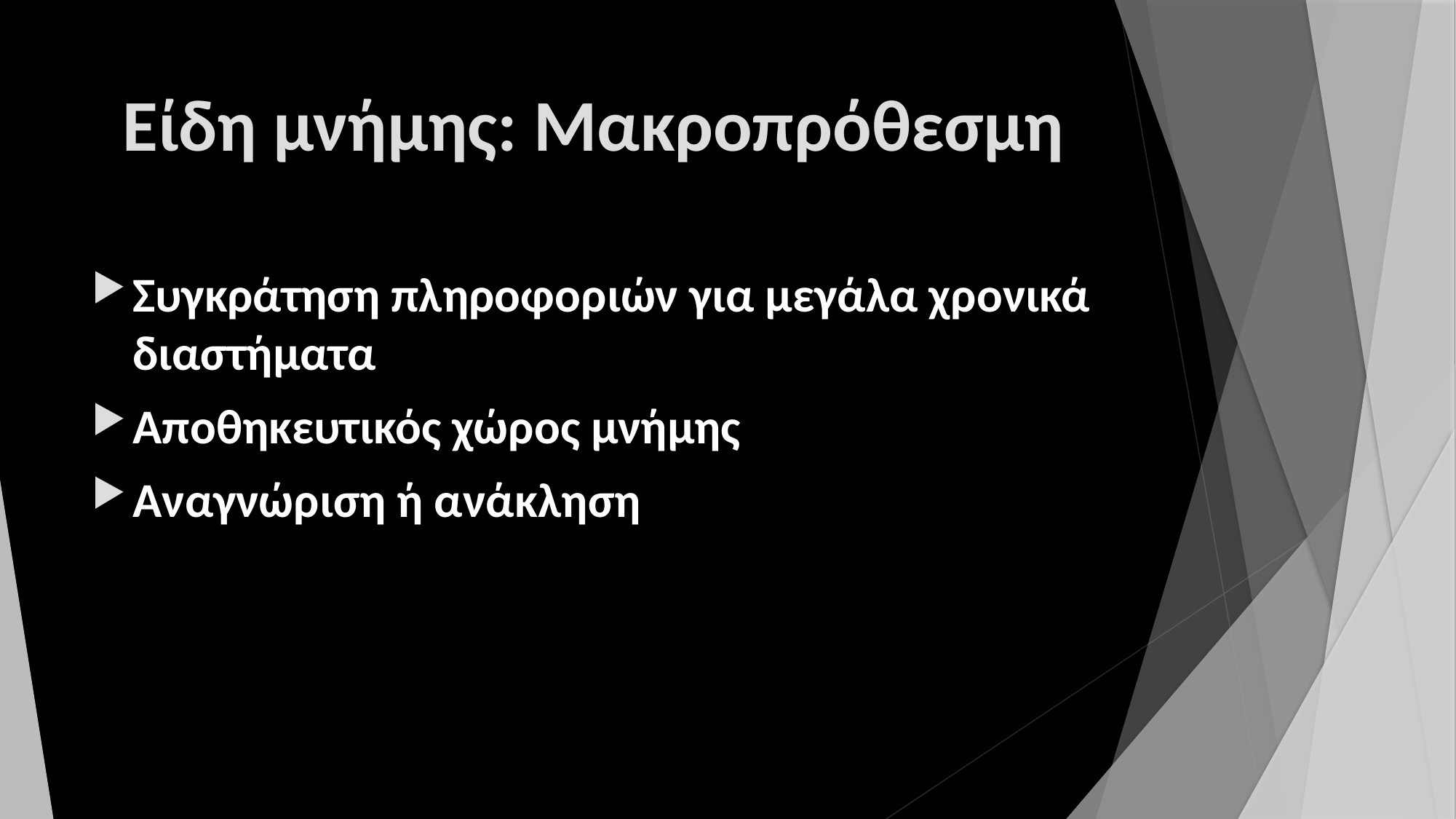

# Είδη μνήμης: Μακροπρόθεσμη
Συγκράτηση πληροφοριών για μεγάλα χρονικά διαστήματα
Αποθηκευτικός χώρος μνήμης
Αναγνώριση ή ανάκληση